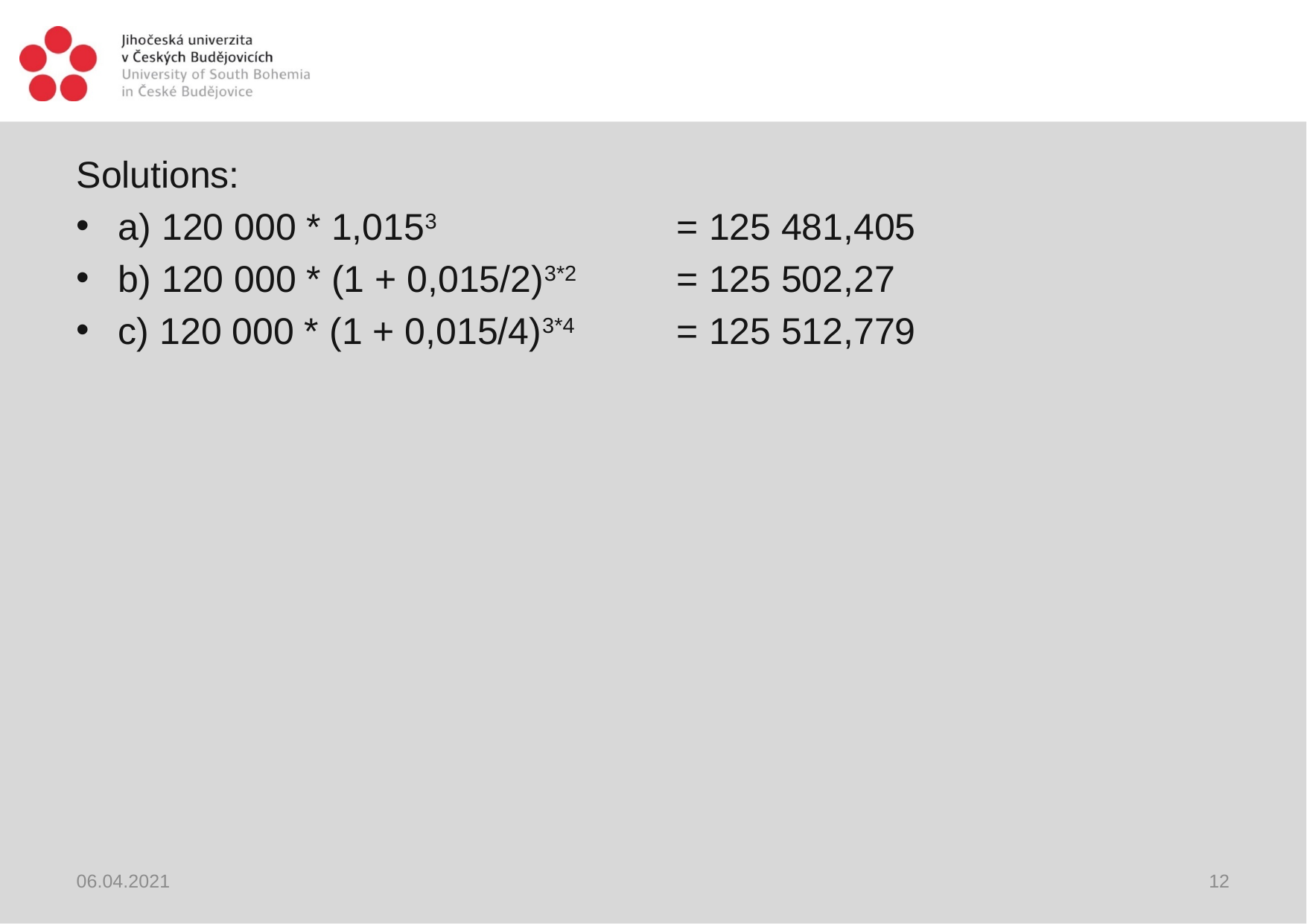

#
Solutions:
a) 120 000 * 1,0153 			= 125 481,405
b) 120 000 * (1 + 0,015/2)3*2 	= 125 502,27
c) 120 000 * (1 + 0,015/4)3*4 	= 125 512,779

06.04.2021
12